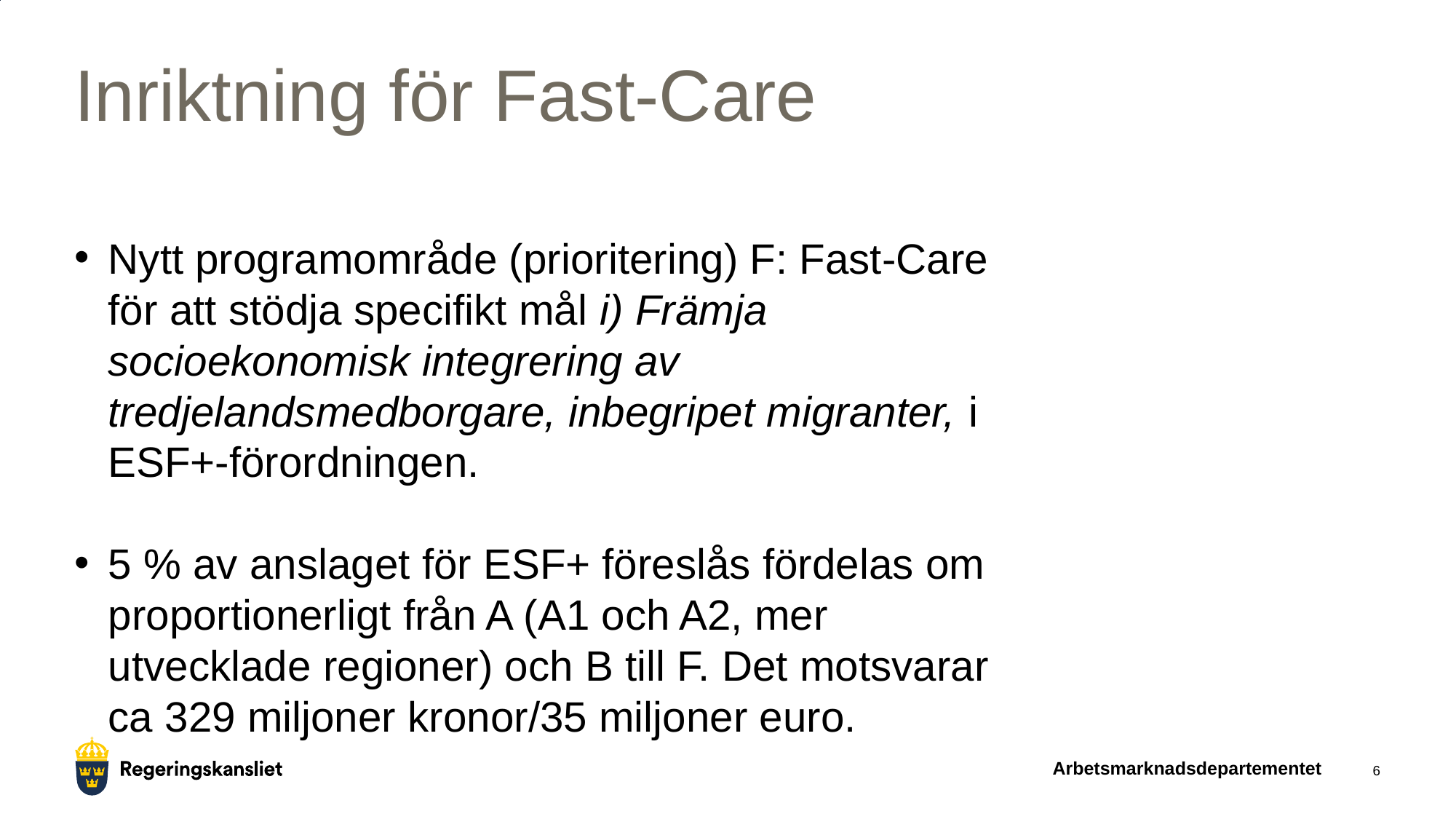

# Inriktning för Fast-Care
Nytt programområde (prioritering) F: Fast-Care för att stödja specifikt mål i) Främja socioekonomisk integrering av tredjelandsmedborgare, inbegripet migranter, i ESF+-förordningen.

5 % av anslaget för ESF+ föreslås fördelas om proportionerligt från A (A1 och A2, mer utvecklade regioner) och B till F. Det motsvarar ca 329 miljoner kronor/35 miljoner euro.

Arbetsmarknadsdepartementet
6